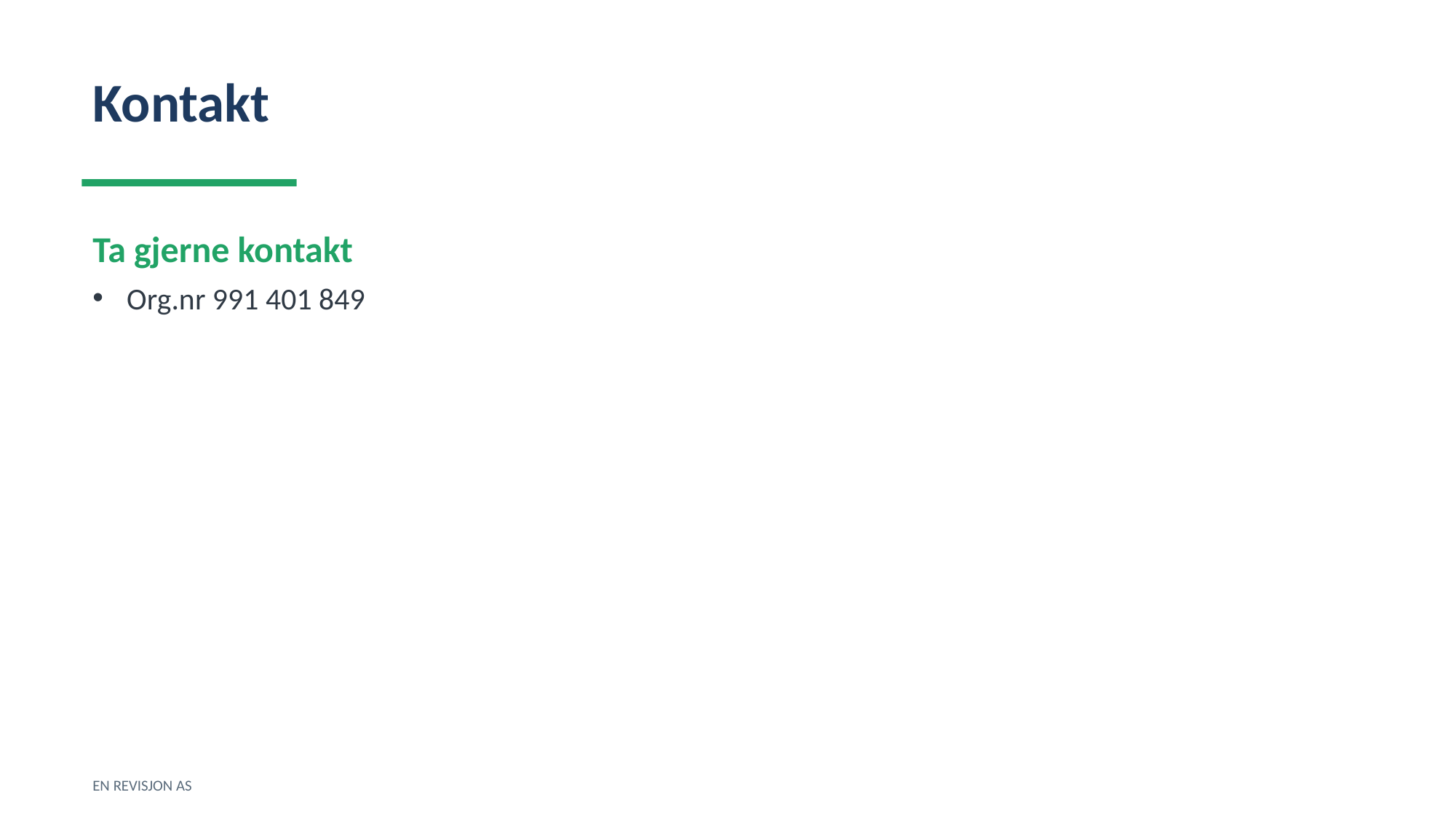

Kontakt

Ta gjerne kontakt
Org.nr 991 401 849
EN REVISJON AS